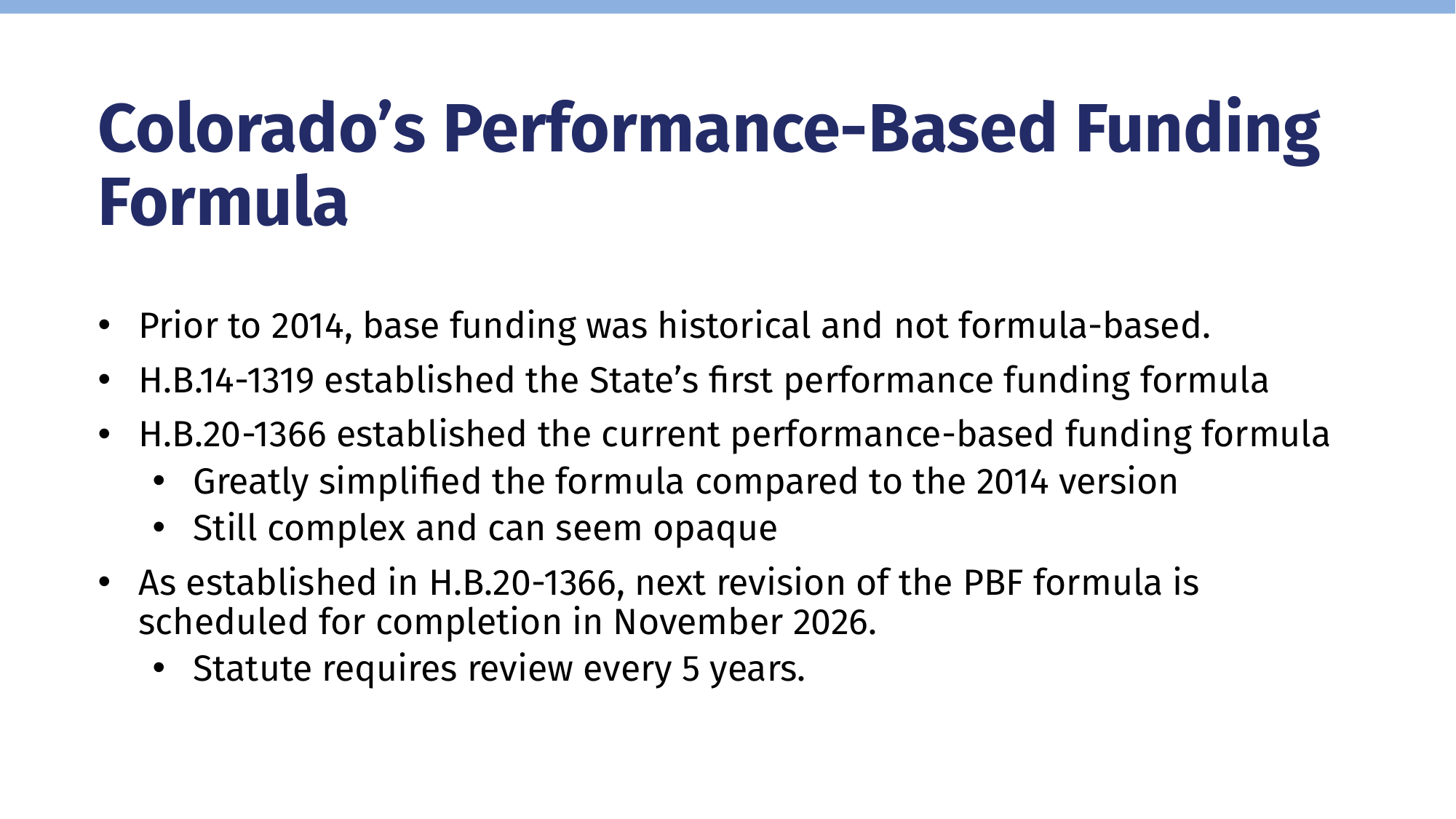

Colorado’s Performance-Based Funding Formula
Prior to 2014, base funding was historical and not formula-based.
H.B.14-1319 established the State’s first performance funding formula
H.B.20-1366 established the current performance-based funding formula
Greatly simplified the formula compared to the 2014 version
Still complex and can seem opaque
As established in H.B.20-1366, next revision of the PBF formula is scheduled for completion in November 2026.
Statute requires review every 5 years.